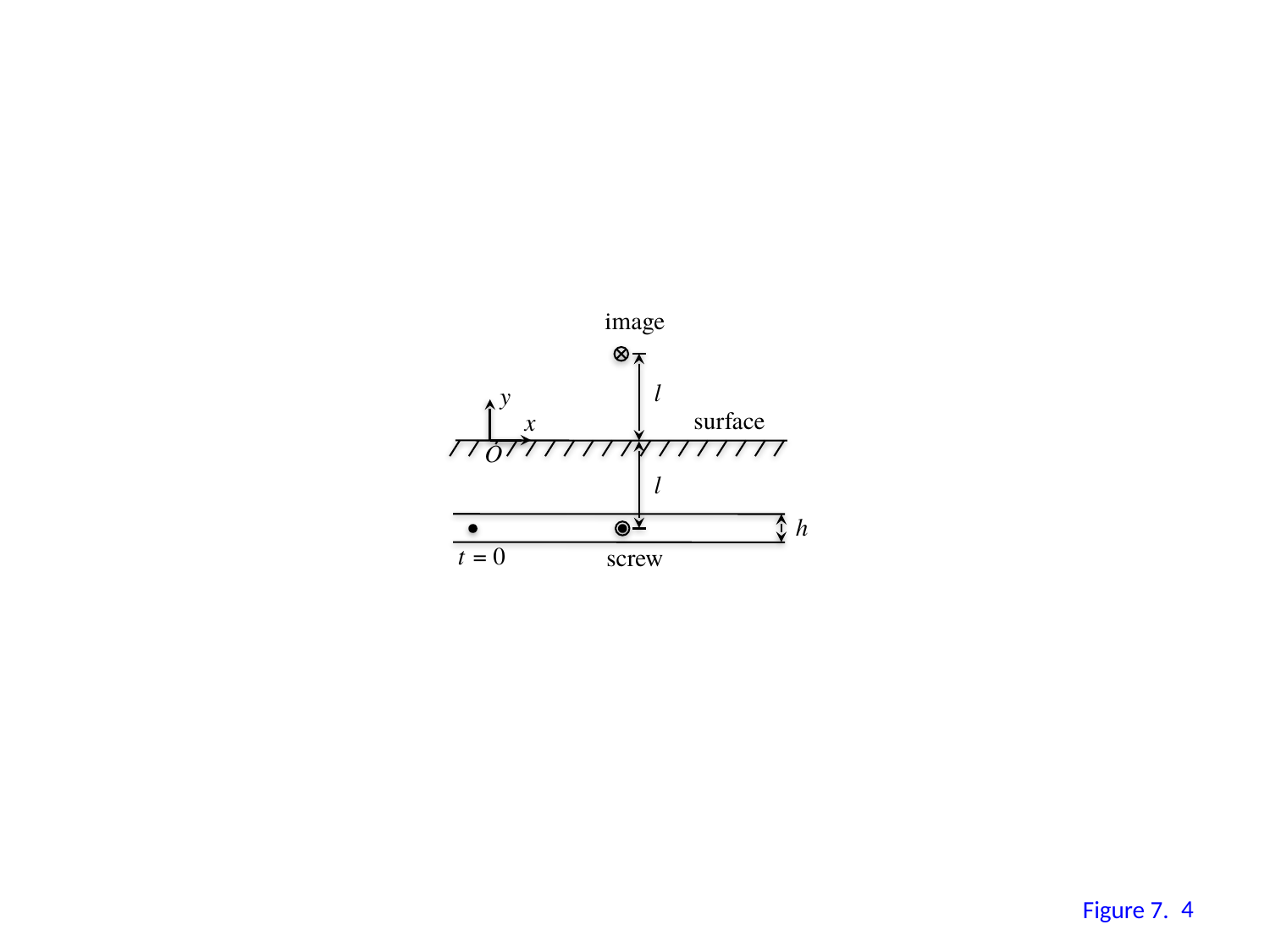

image

l
y
surface
x
O
l
h

t = 0
screw
4